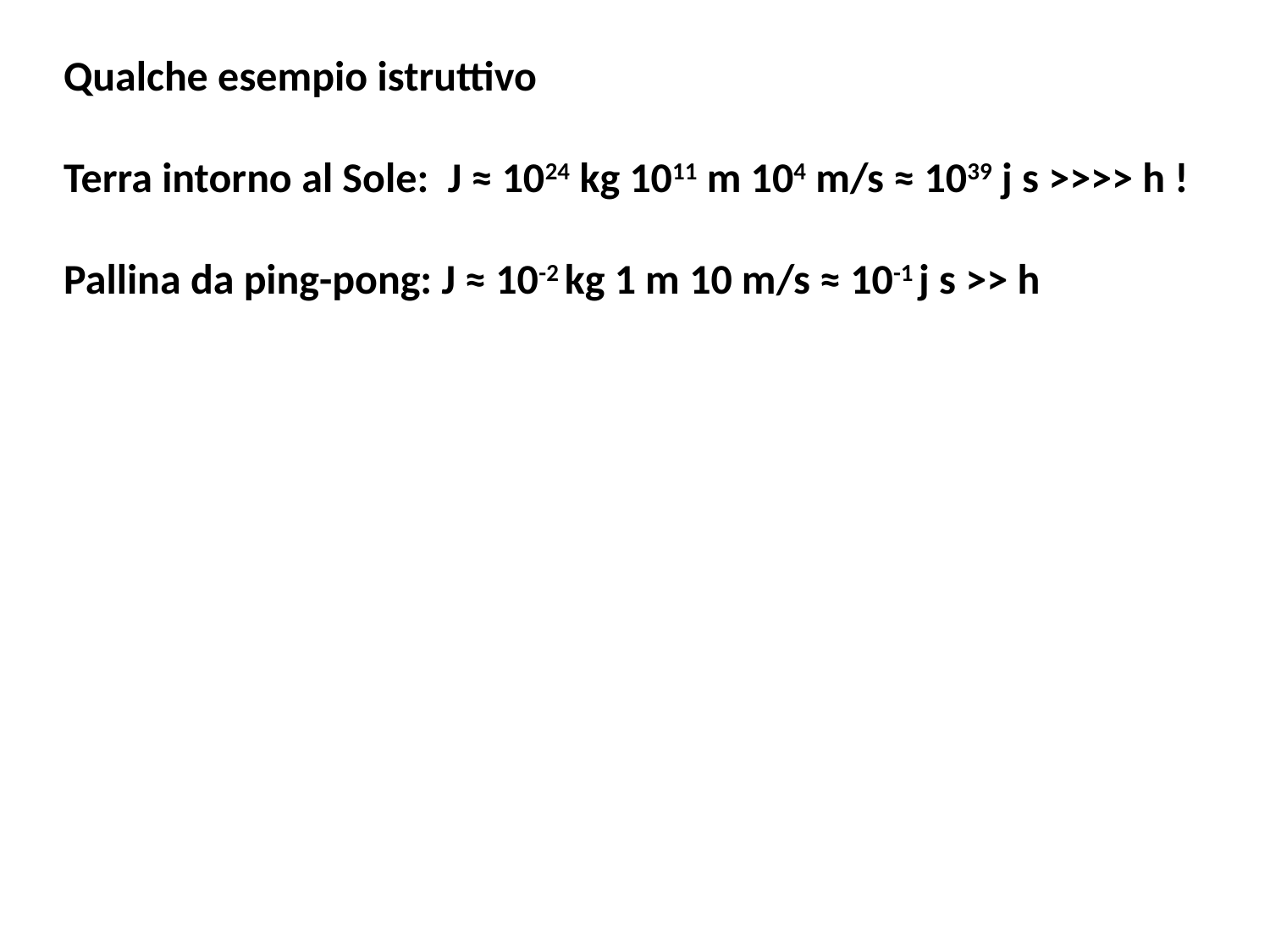

Qualche esempio istruttivo

Terra intorno al Sole:  J ≈ 1024 kg 1011 m 104 m/s ≈ 1039 j s >>>> h !

Pallina da ping-pong: J ≈ 10-2 kg 1 m 10 m/s ≈ 10-1 j s >> h